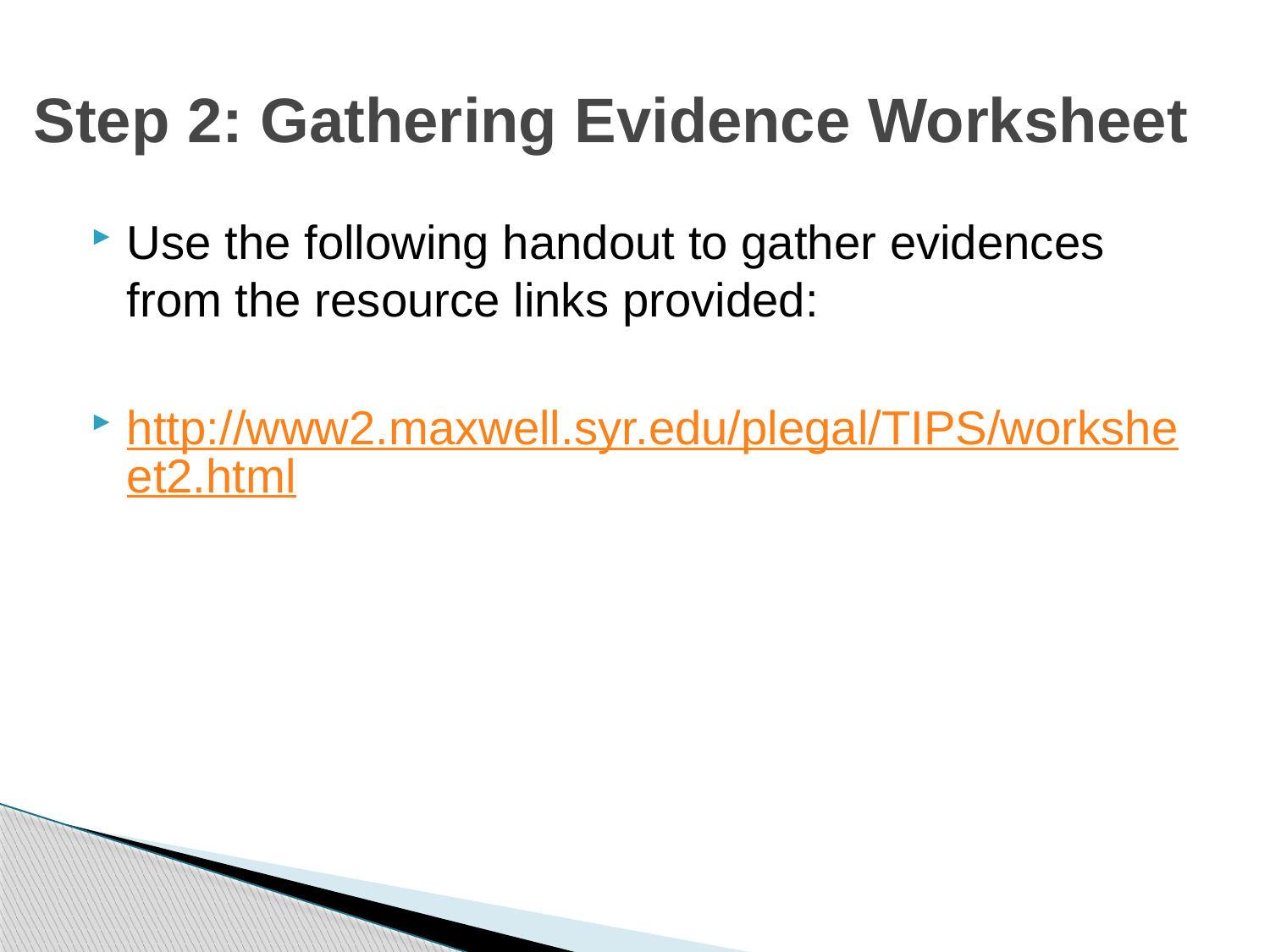

# Step 2: Gathering Evidence Worksheet
Use the following handout to gather evidences from the resource links provided:

http://www2.maxwell.syr.edu/plegal/TIPS/worksheet2.html